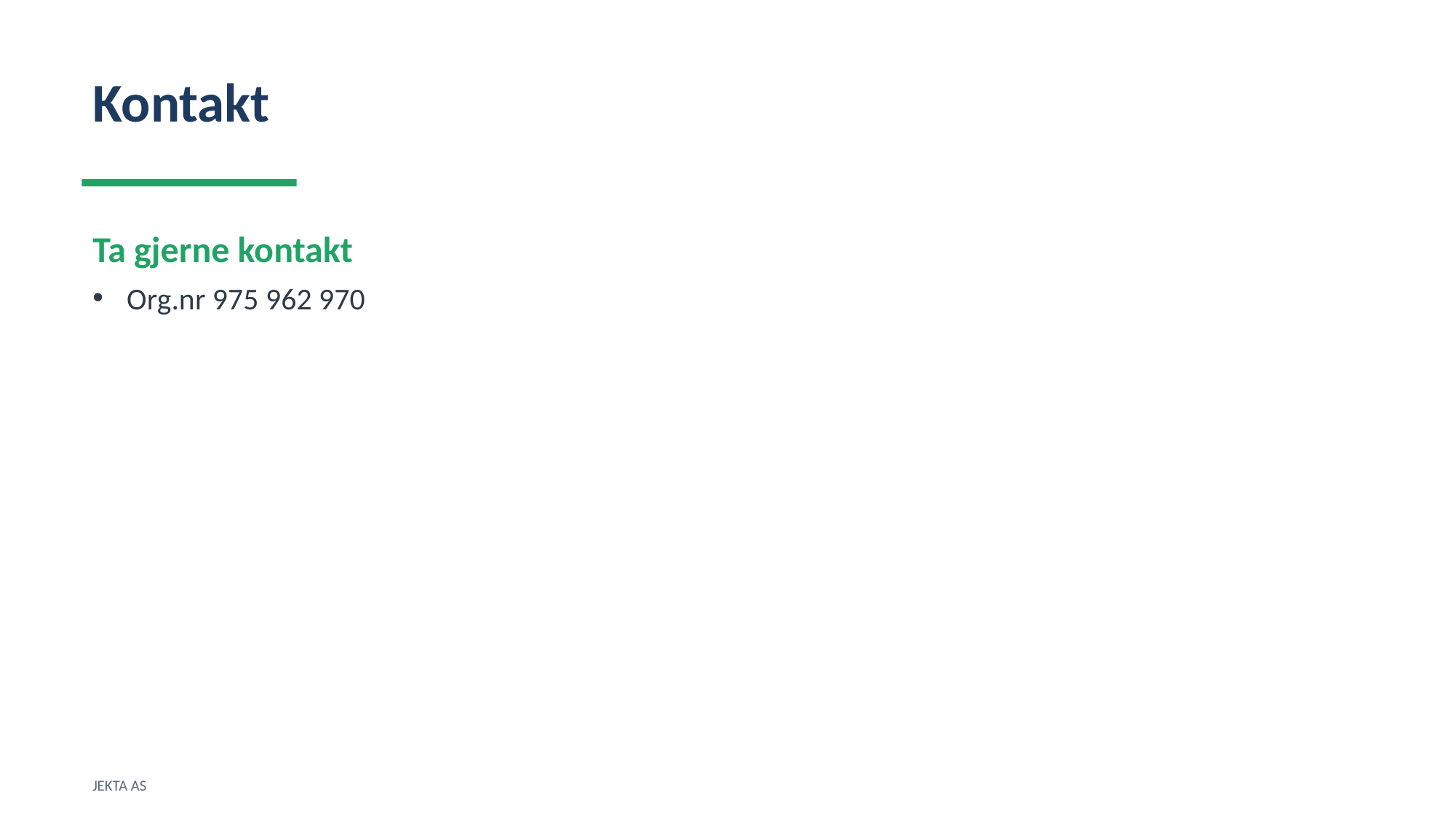

Kontakt

Ta gjerne kontakt
Org.nr 975 962 970
JEKTA AS